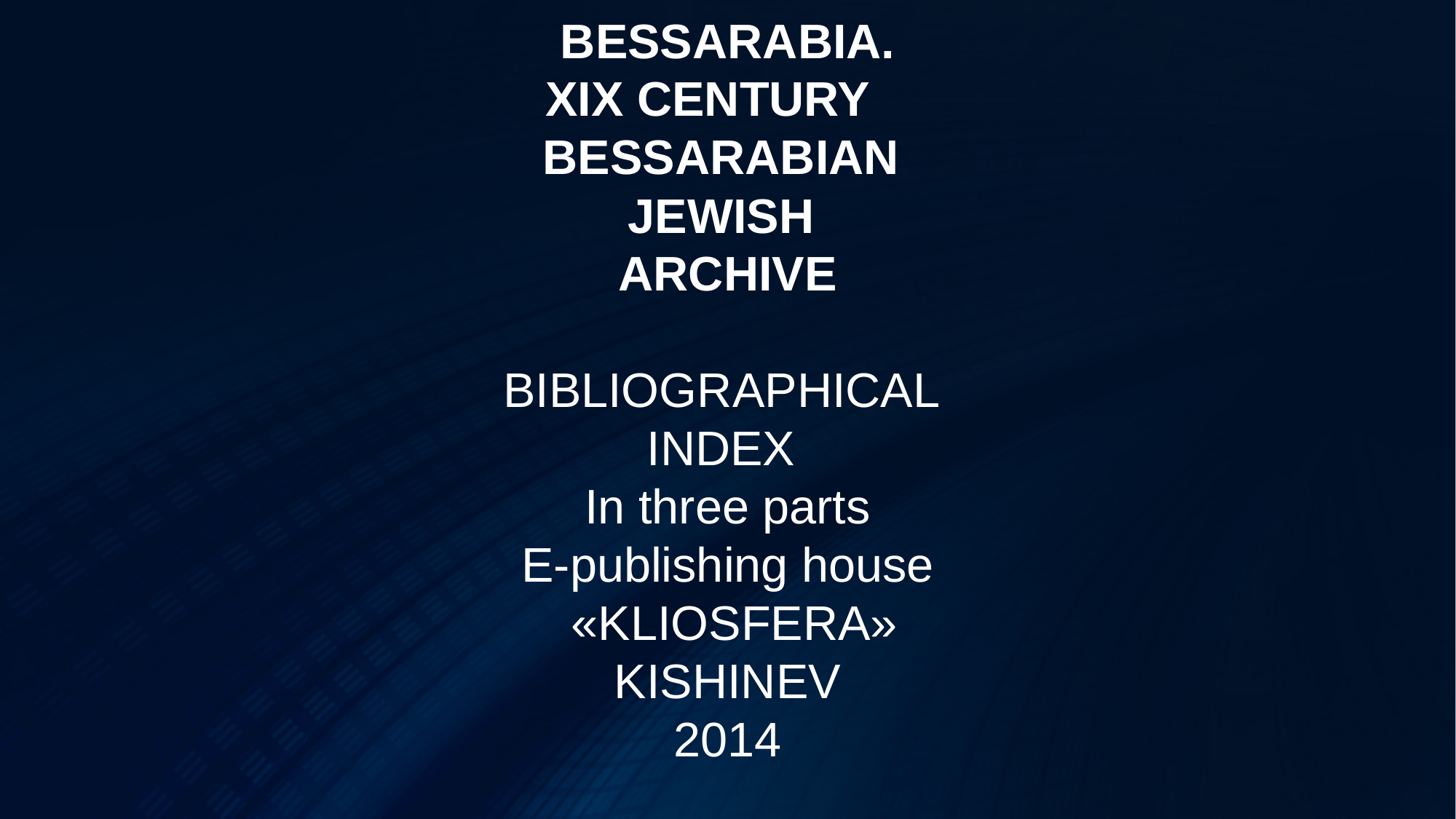

BESSARABIA.
XIX CENTURY
BESSARABIAN
JEWISH
ARCHIVE

BIBLIOGRAPHICAL
INDEX
In three parts
E-publishing house
 «KLIOSFERA»
KISHINEV
2014